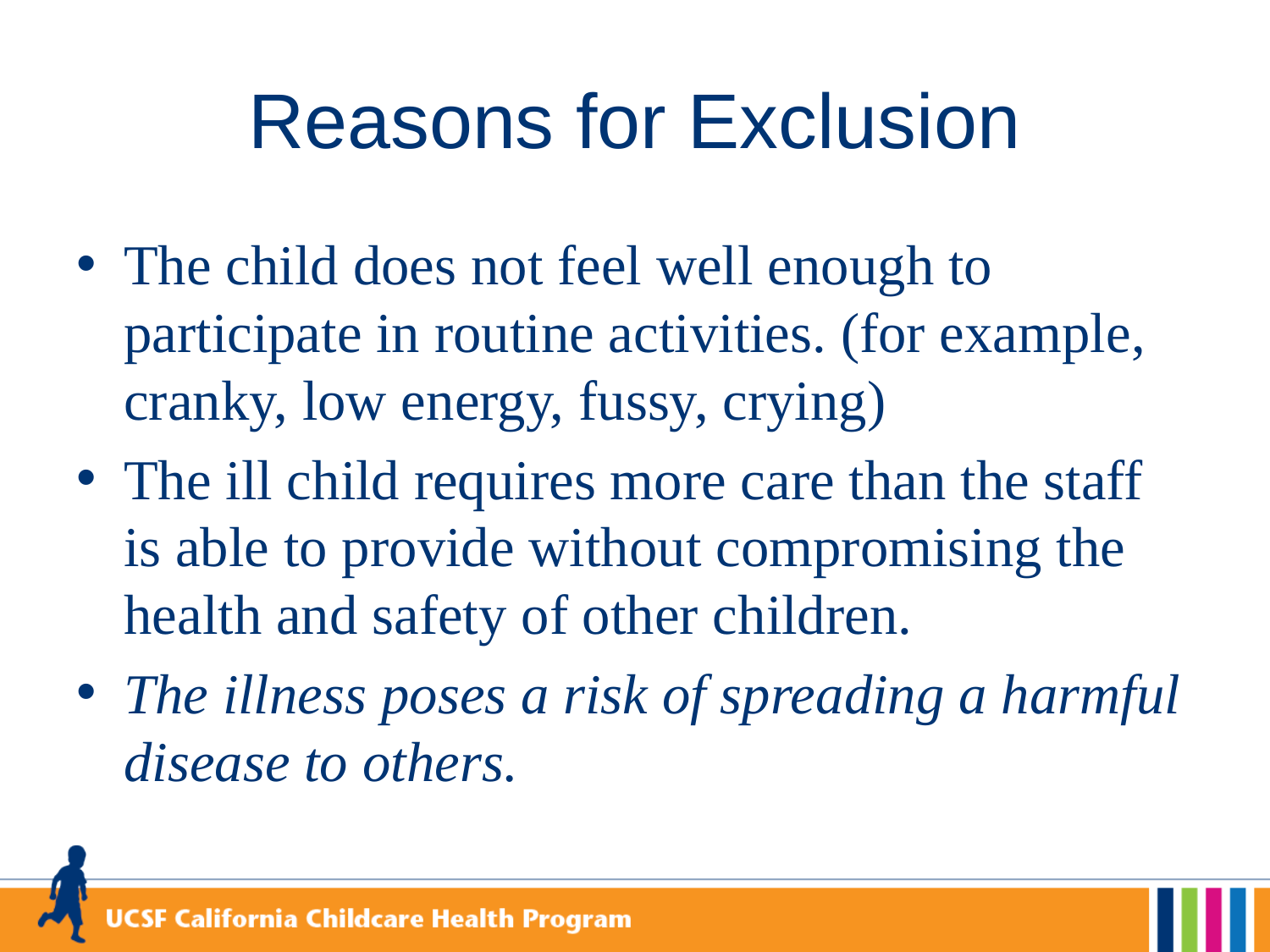

# Reasons for Exclusion
The child does not feel well enough to participate in routine activities. (for example, cranky, low energy, fussy, crying)
The ill child requires more care than the staff is able to provide without compromising the health and safety of other children.
The illness poses a risk of spreading a harmful disease to others.